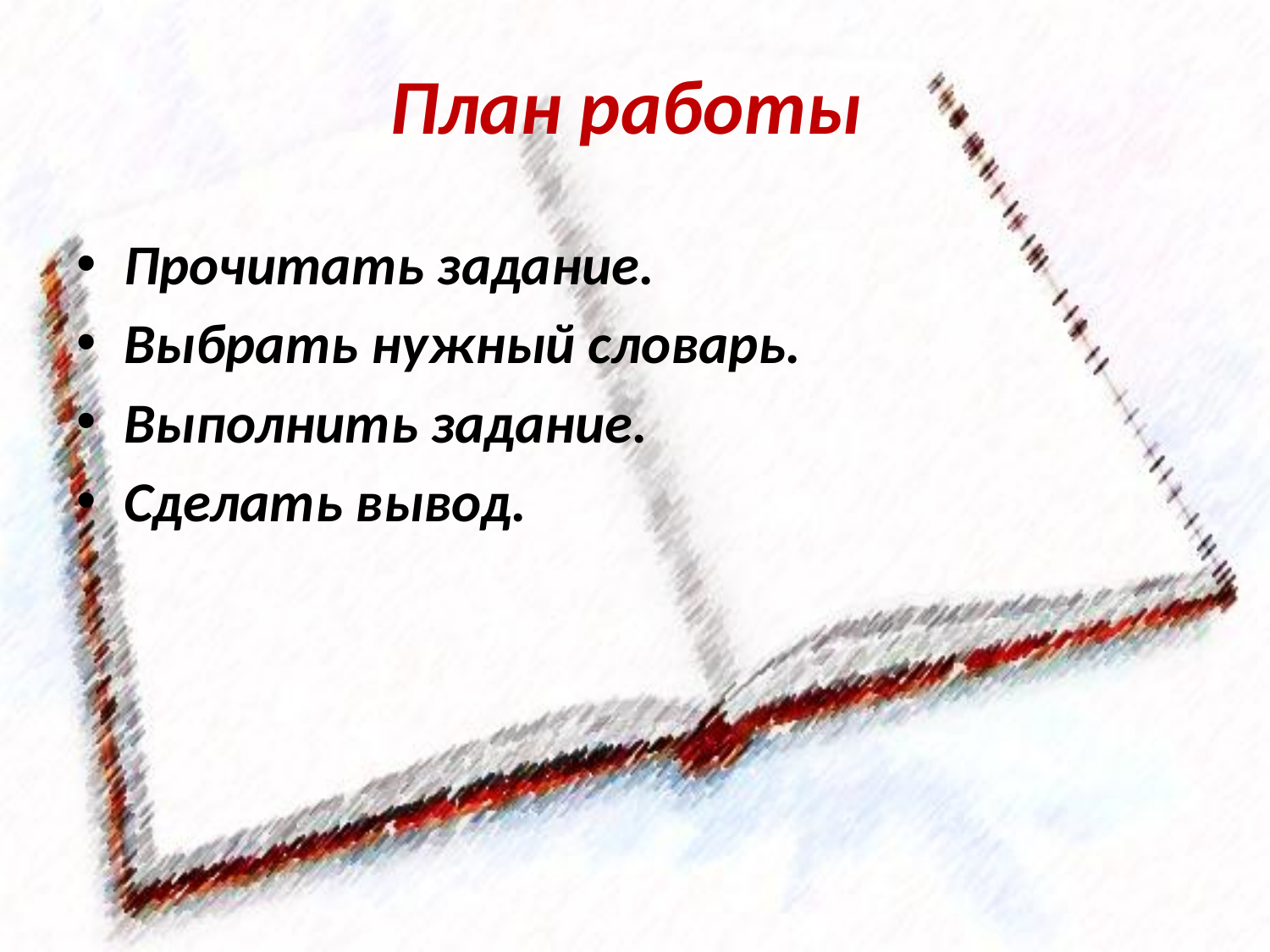

# План работы
Прочитать задание.
Выбрать нужный словарь.
Выполнить задание.
Сделать вывод.